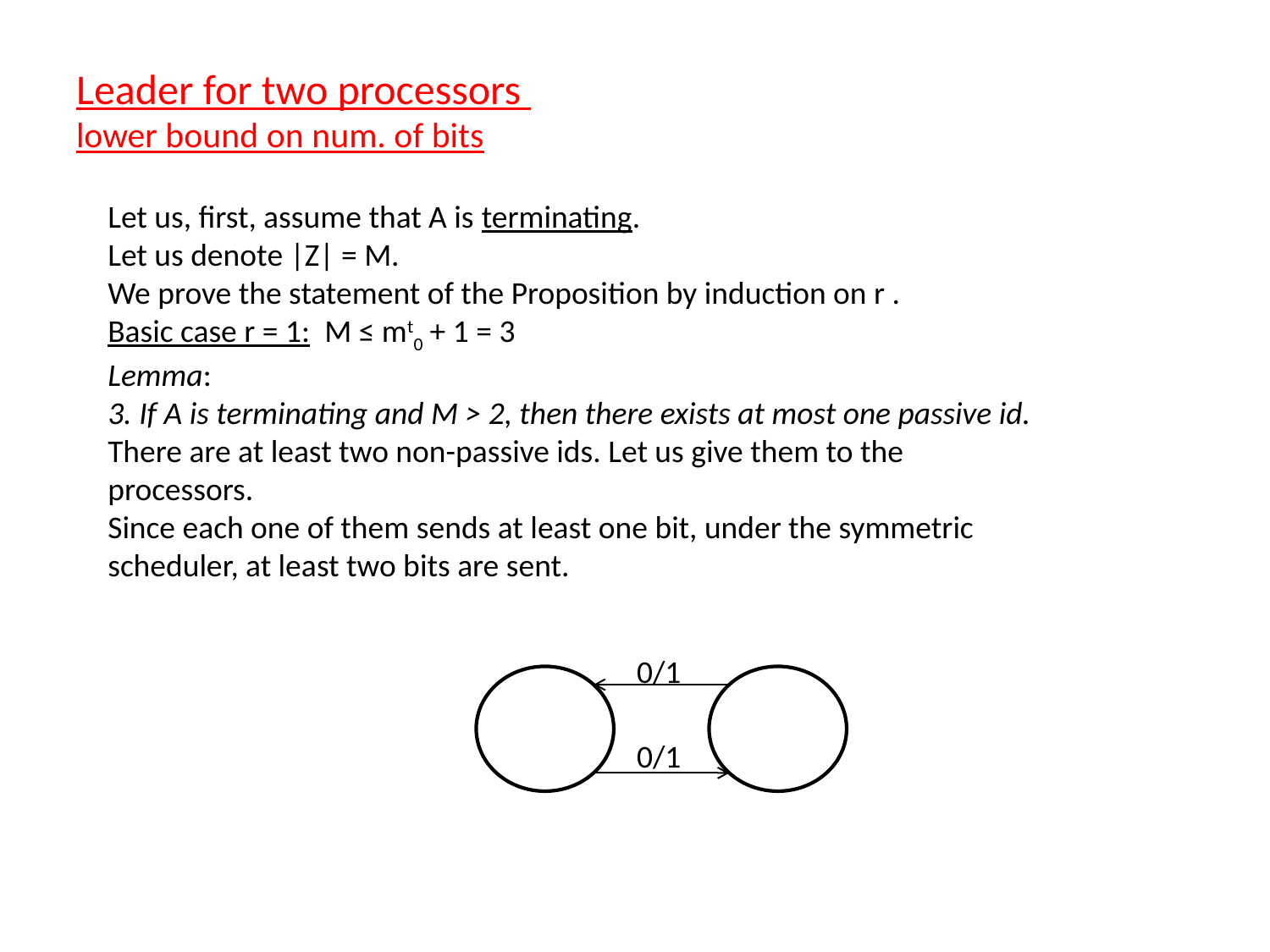

Leader for two processors
lower bound on num. of bits
Let us, first, assume that A is terminating.
Let us denote |Z| = M.
We prove the statement of the Proposition by induction on r .
Basic case r = 1:  M ≤ mt0 + 1 = 3
Lemma:
3. If A is terminating and M > 2, then there exists at most one passive id.
There are at least two non-passive ids. Let us give them to the processors.
Since each one of them sends at least one bit, under the symmetric scheduler, at least two bits are sent.
0/1

0/1